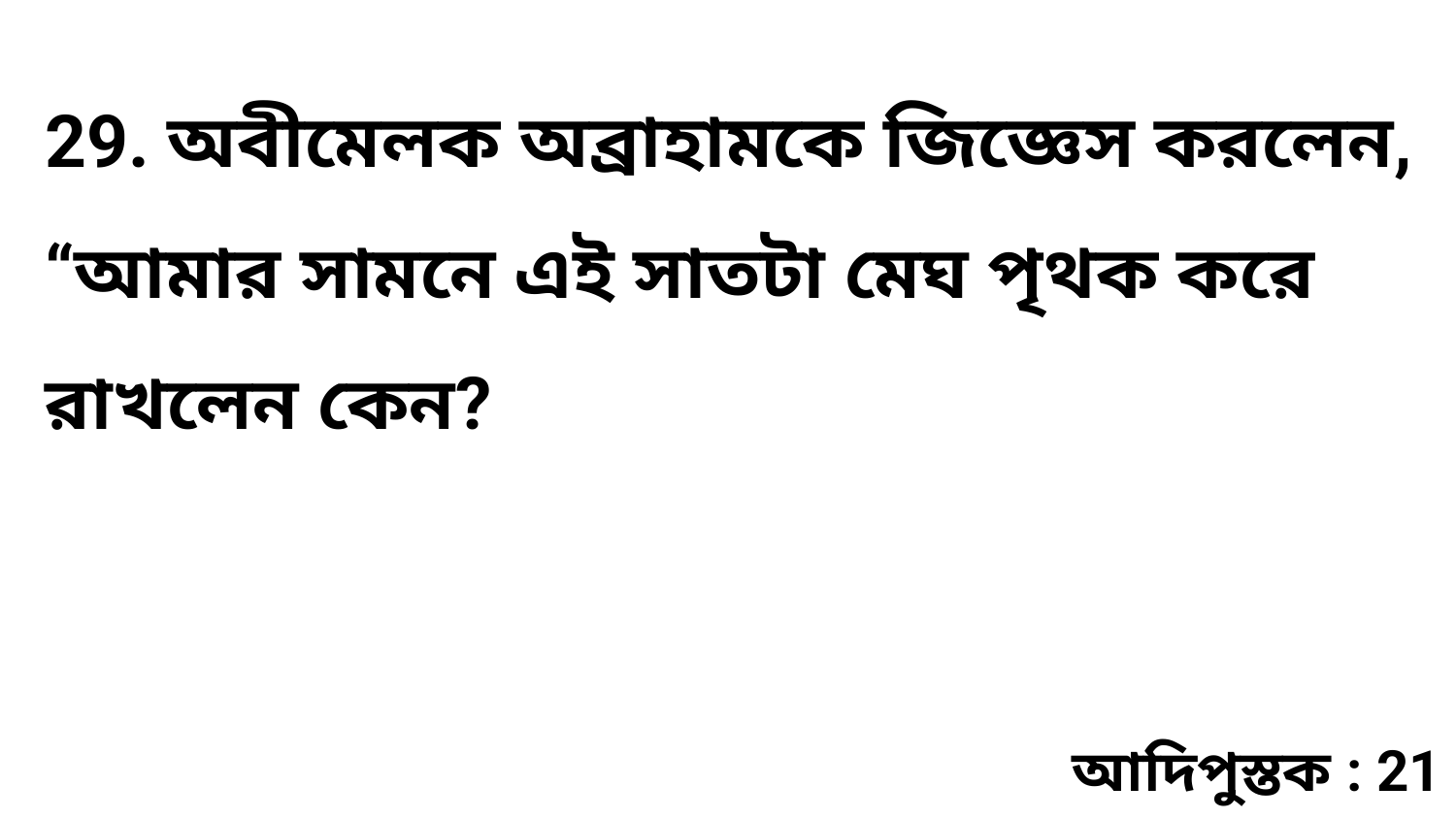

29. অবীমেলক অব্রাহামকে জিজ্ঞেস করলেন, “আমার সামনে এই সাতটা মেঘ পৃথক করে রাখলেন কেন?
আদিপুস্তক : 21